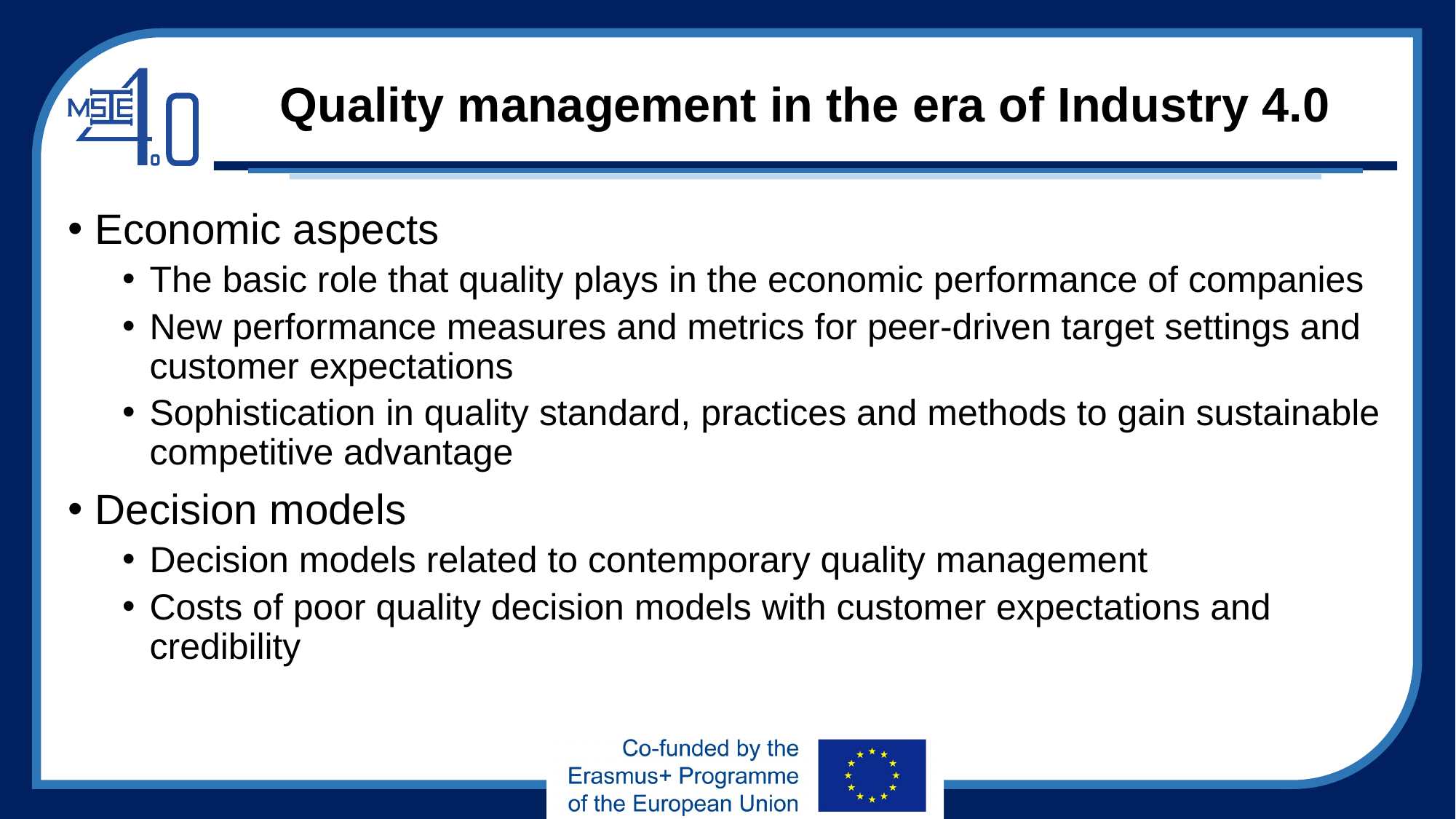

# Quality management in the era of Industry 4.0
Economic aspects
The basic role that quality plays in the economic performance of companies
New performance measures and metrics for peer-driven target settings and customer expectations
Sophistication in quality standard, practices and methods to gain sustainable competitive advantage
Decision models
Decision models related to contemporary quality management
Costs of poor quality decision models with customer expectations and credibility